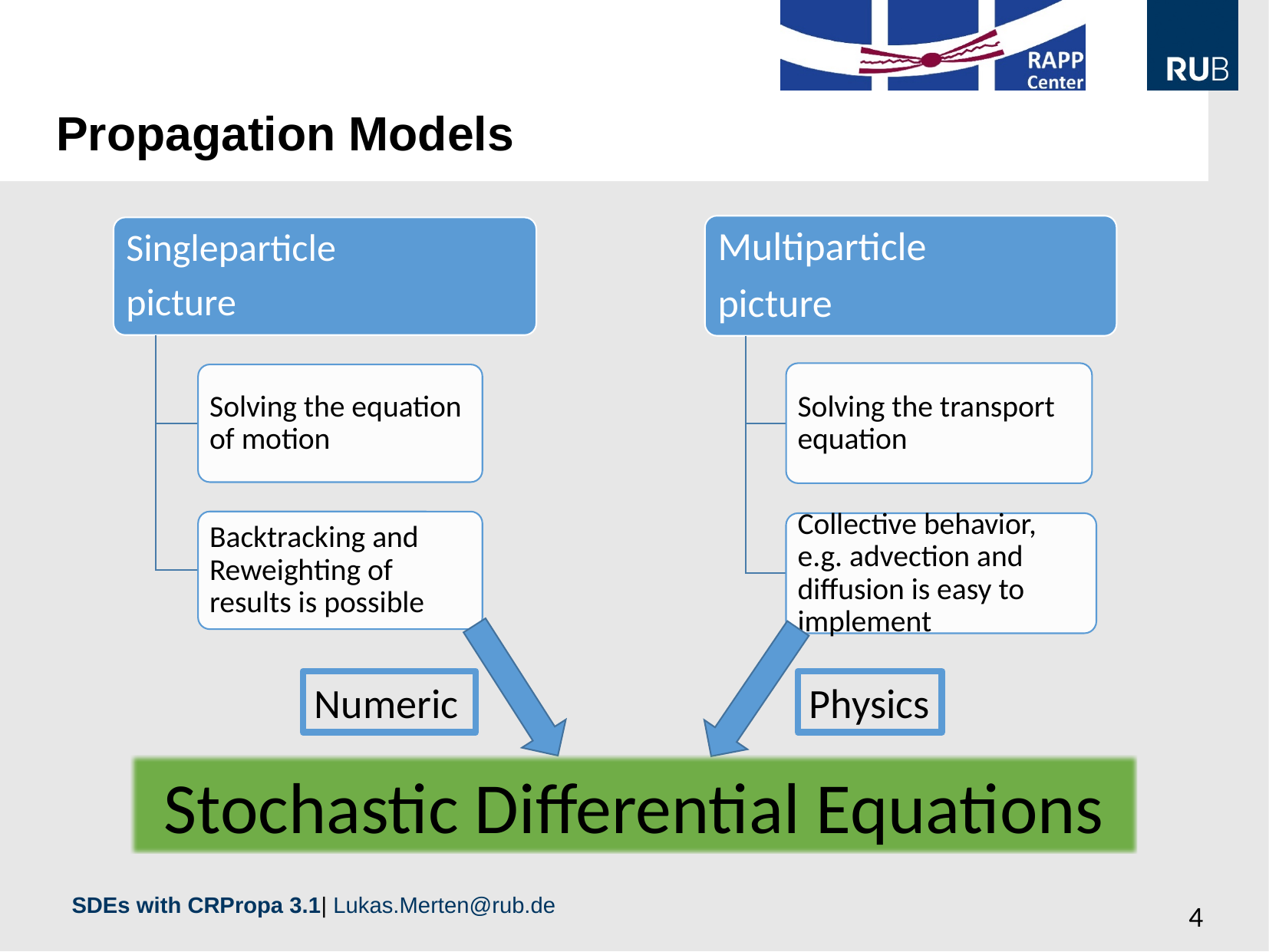

Propagation Models
Multiparticle
picture
Solving the transport equation
Collective behavior, e.g. advection and diffusion is easy to implement
Singleparticle
picture
Solving the equation of motion
Backtracking and Reweighting of results is possible

Numeric
Physics
Stochastic Differential Equations